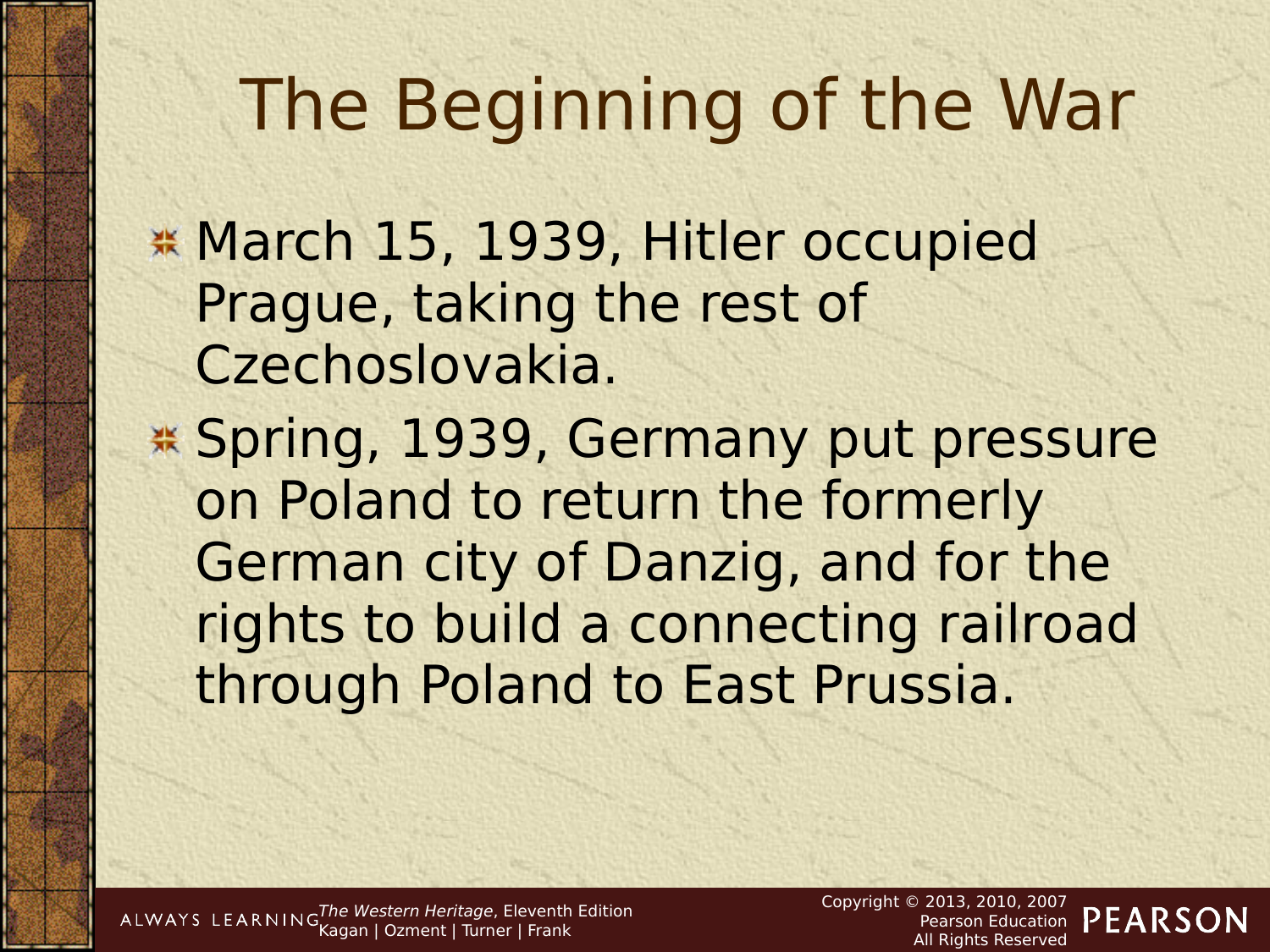

The Beginning of the War
March 15, 1939, Hitler occupied Prague, taking the rest of Czechoslovakia.
Spring, 1939, Germany put pressure on Poland to return the formerly German city of Danzig, and for the rights to build a connecting railroad through Poland to East Prussia.